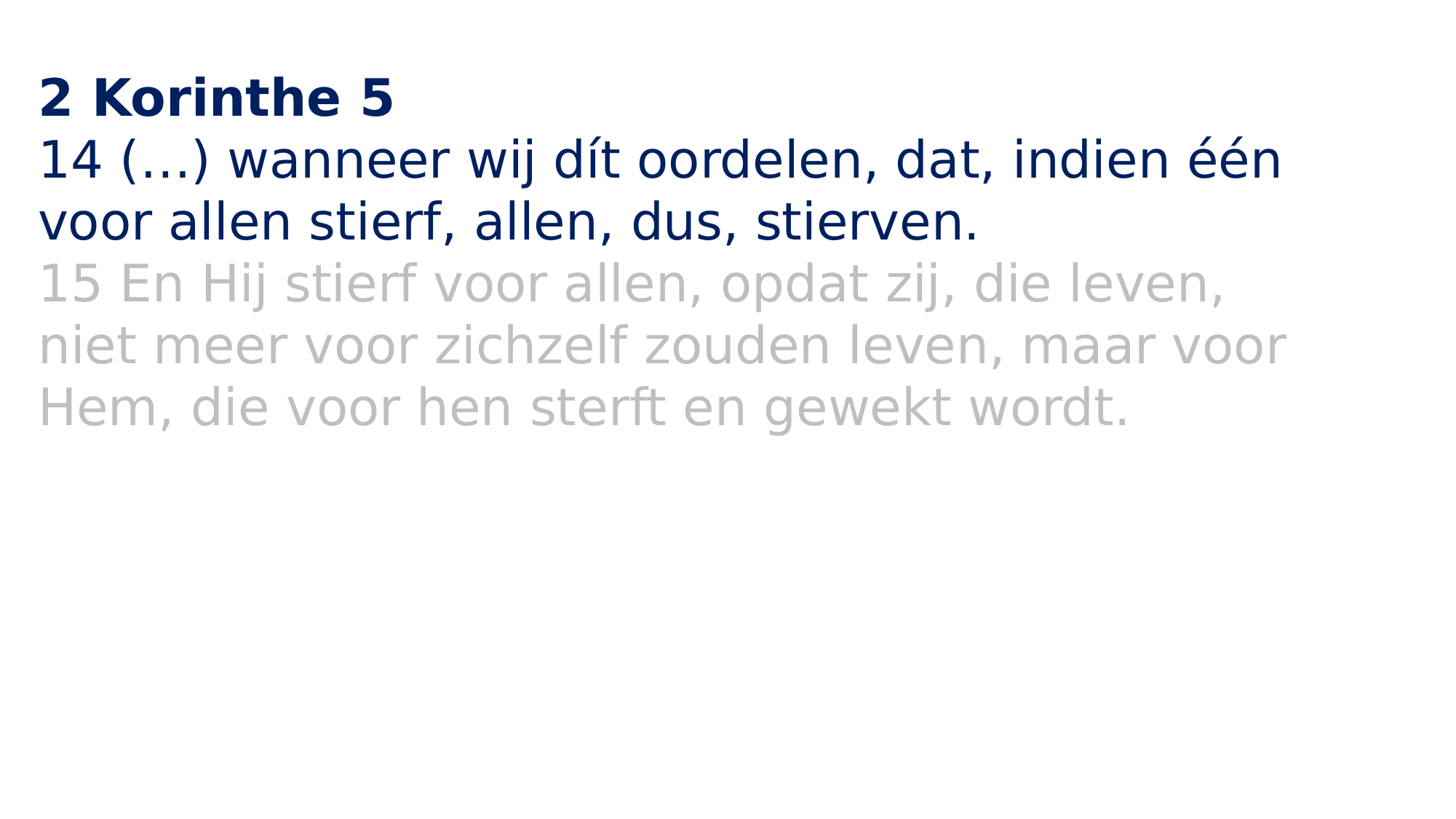

2 Korinthe 5
14 (…) wanneer wij dít oordelen, dat, indien één voor allen stierf, allen, dus, stierven.
15 En Hij stierf voor allen, opdat zij, die leven, niet meer voor zichzelf zouden leven, maar voor Hem, die voor hen sterft en gewekt wordt.